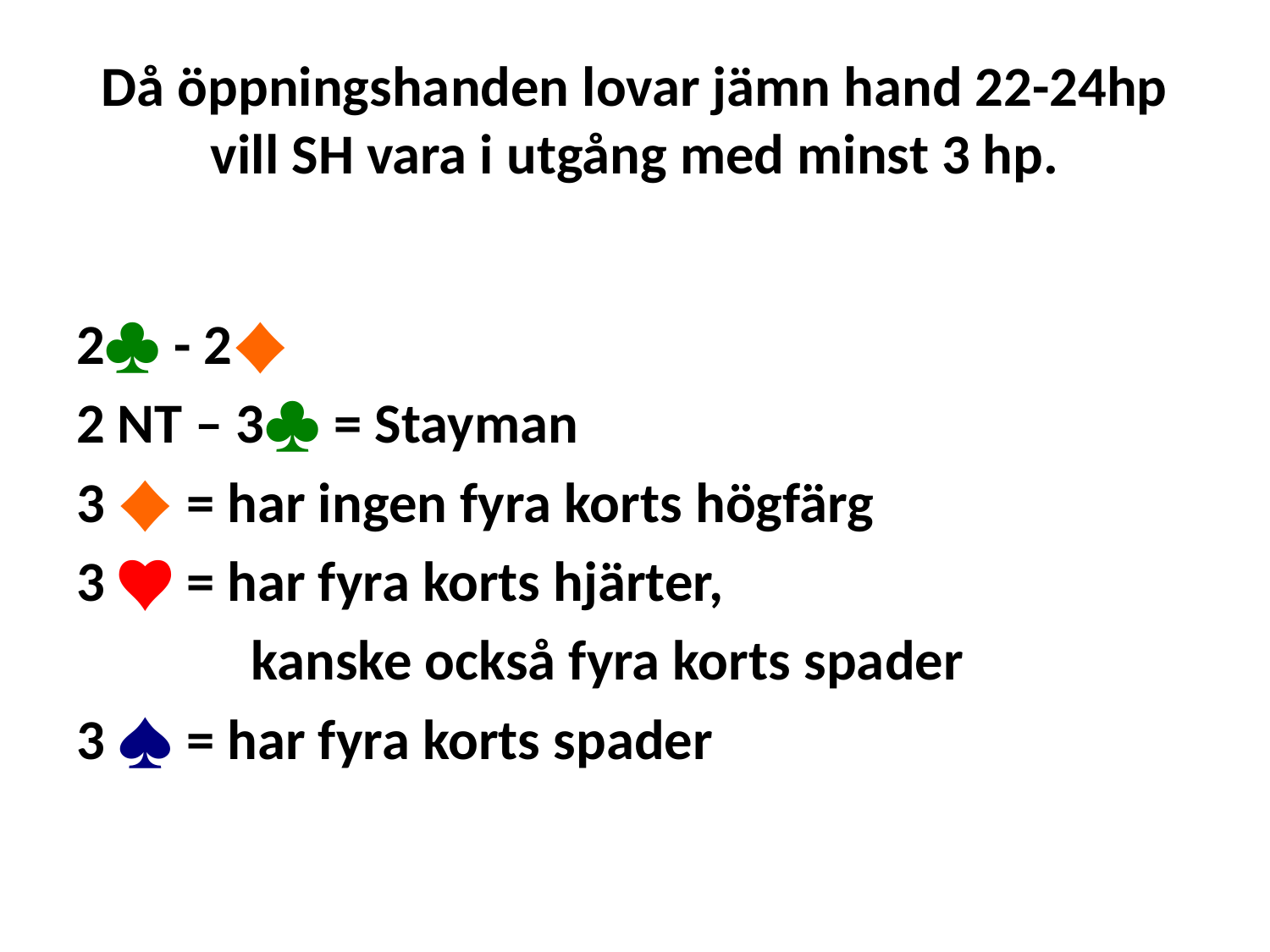

# Då öppningshanden lovar jämn hand 22-24hp vill SH vara i utgång med minst 3 hp.

2♣ - 2♦
2 NT – 3♣ = Stayman
3 ♦ = har ingen fyra korts högfärg
3 ♥ = har fyra korts hjärter,
		kanske också fyra korts spader
3 ♠ = har fyra korts spader